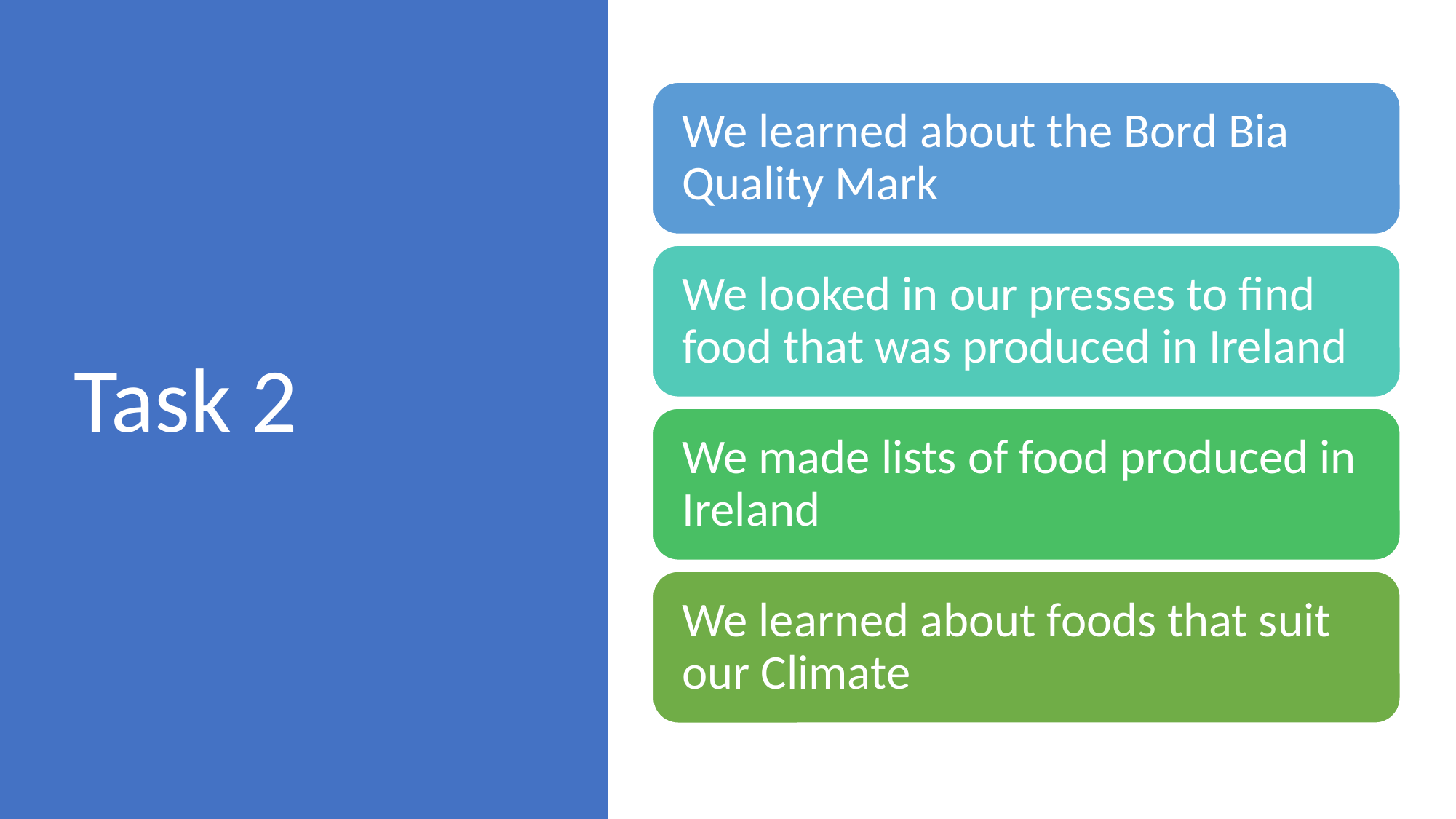

# Task 2
We learned about the Bord Bia Quality Mark
We looked in our presses to find food that was produced in Ireland
We made lists of food produced in Ireland
We learned about foods that suit our Climate